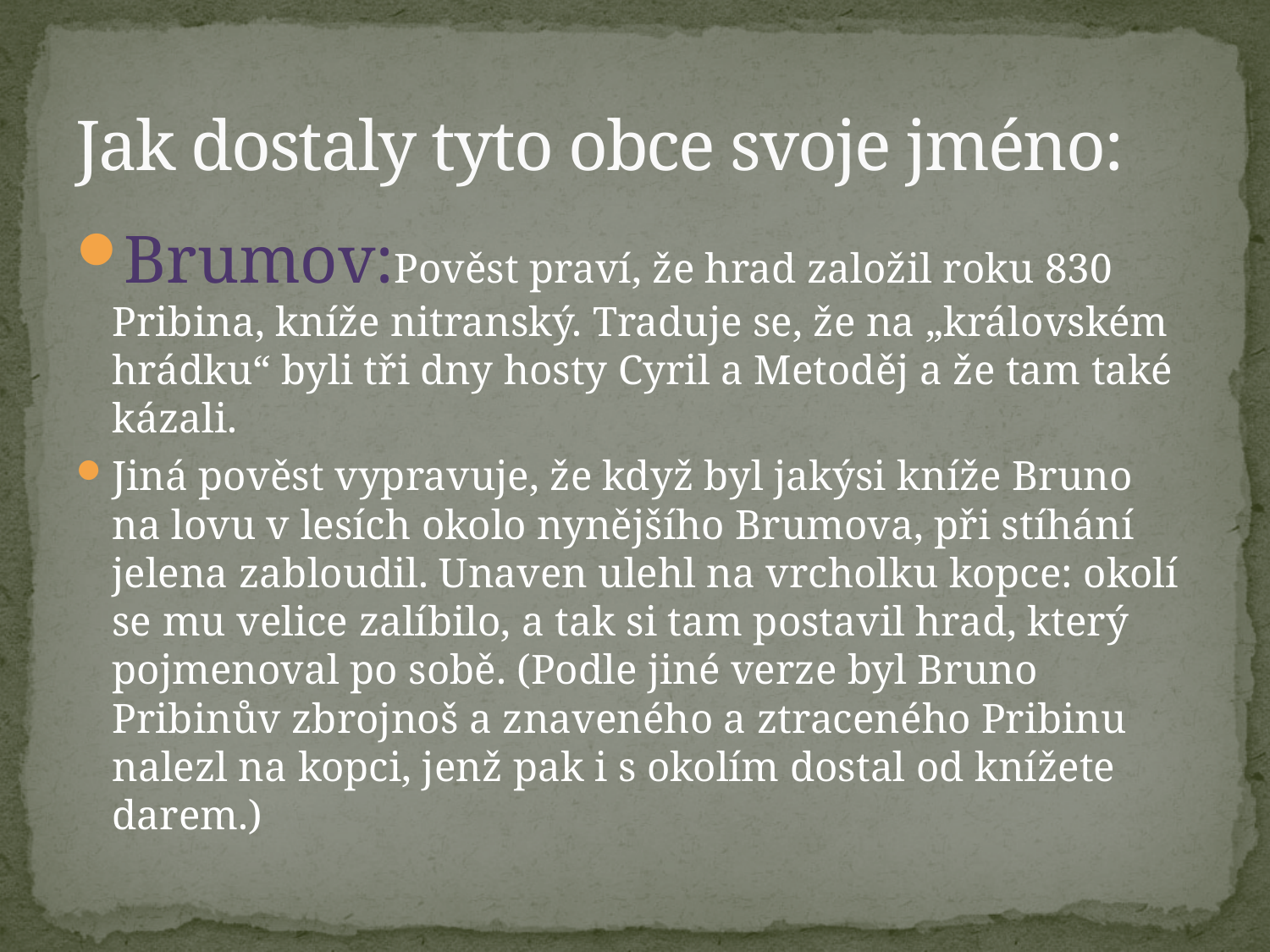

# Jak dostaly tyto obce svoje jméno:
Brumov:Pověst praví, že hrad založil roku 830 Pribina, kníže nitranský. Traduje se, že na „královském hrádku“ byli tři dny hosty Cyril a Metoděj a že tam také kázali.
Jiná pověst vypravuje, že když byl jakýsi kníže Bruno na lovu v lesích okolo nynějšího Brumova, při stíhání jelena zabloudil. Unaven ulehl na vrcholku kopce: okolí se mu velice zalíbilo, a tak si tam postavil hrad, který pojmenoval po sobě. (Podle jiné verze byl Bruno Pribinův zbrojnoš a znaveného a ztraceného Pribinu nalezl na kopci, jenž pak i s okolím dostal od knížete darem.)